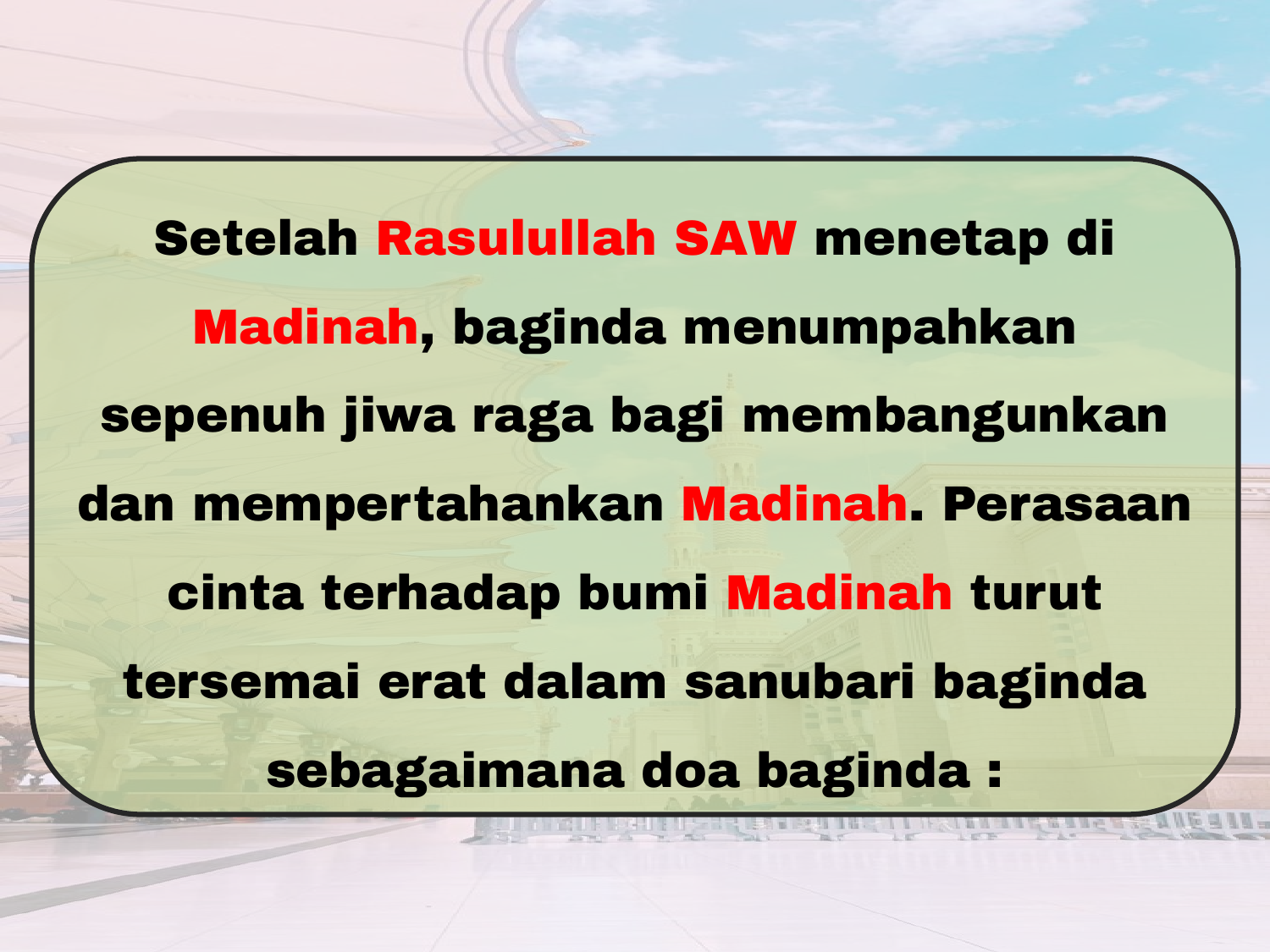

Setelah Rasulullah SAW menetap di Madinah, baginda menumpahkan sepenuh jiwa raga bagi membangunkan dan mempertahankan Madinah. Perasaan cinta terhadap bumi Madinah turut tersemai erat dalam sanubari baginda sebagaimana doa baginda :